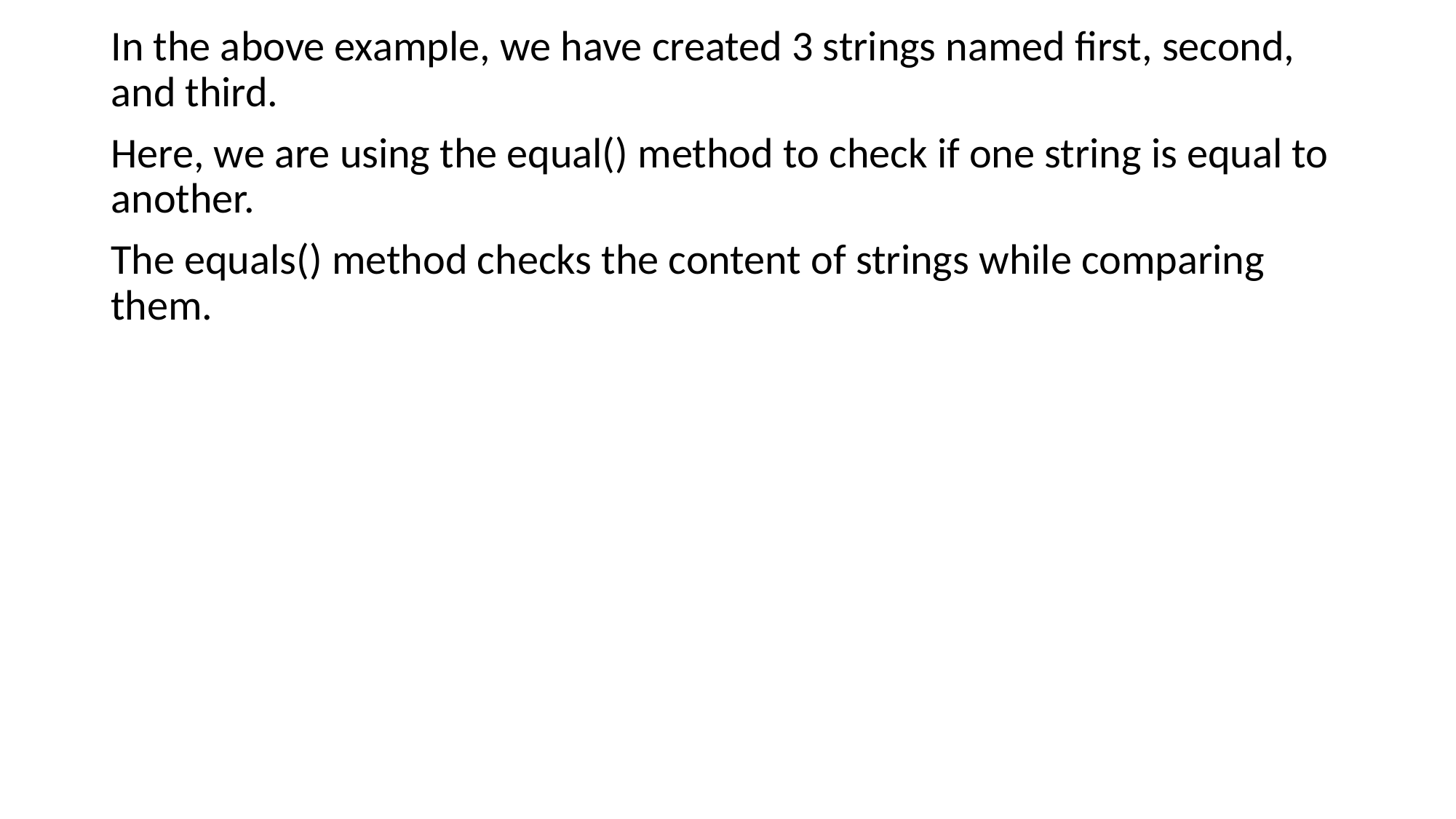

In the above example, we have created 3 strings named first, second, and third.
Here, we are using the equal() method to check if one string is equal to another.
The equals() method checks the content of strings while comparing them.